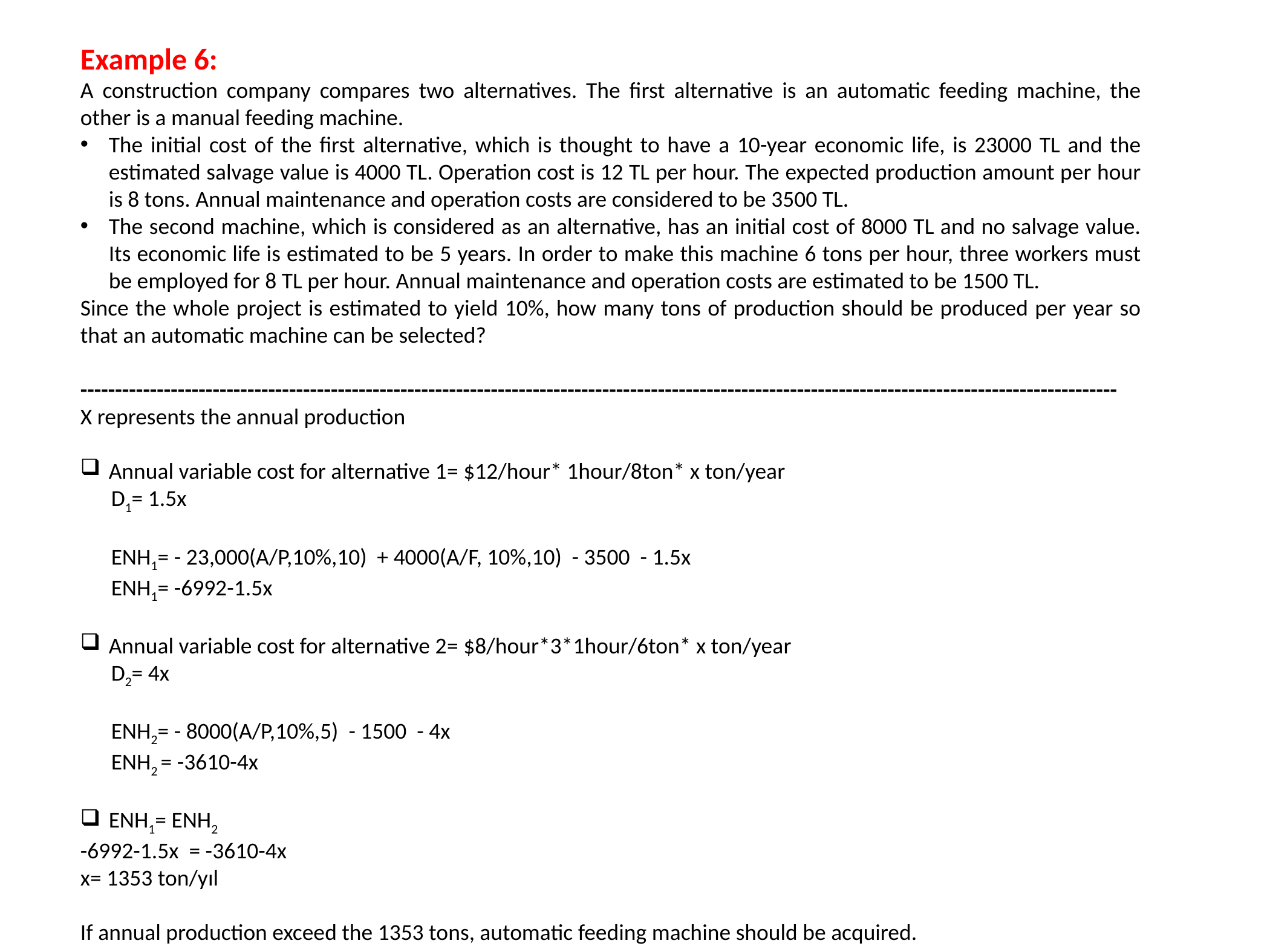

Example 6:
A construction company compares two alternatives. The first alternative is an automatic feeding machine, the other is a manual feeding machine.
The initial cost of the first alternative, which is thought to have a 10-year economic life, is 23000 TL and the estimated salvage value is 4000 TL. Operation cost is 12 TL per hour. The expected production amount per hour is 8 tons. Annual maintenance and operation costs are considered to be 3500 TL.
The second machine, which is considered as an alternative, has an initial cost of 8000 TL and no salvage value. Its economic life is estimated to be 5 years. In order to make this machine 6 tons per hour, three workers must be employed for 8 TL per hour. Annual maintenance and operation costs are estimated to be 1500 TL.
Since the whole project is estimated to yield 10%, how many tons of production should be produced per year so that an automatic machine can be selected?

-----------------------------------------------------------------------------------------------------------------------------------------------------
X represents the annual production

Annual variable cost for alternative 1= $12/hour* 1hour/8ton* x ton/year
      D1= 1.5x

      ENH1= - 23,000(A/P,10%,10)  + 4000(A/F, 10%,10)  - 3500  - 1.5x
      ENH1= -6992-1.5x

Annual variable cost for alternative 2= $8/hour*3*1hour/6ton* x ton/year
      D2= 4x

      ENH2= - 8000(A/P,10%,5)  - 1500  - 4x
      ENH2 = -3610-4x

ENH1= ENH2
-6992-1.5x  = -3610-4x
x= 1353 ton/yıl

If annual production exceed the 1353 tons, automatic feeding machine should be acquired.